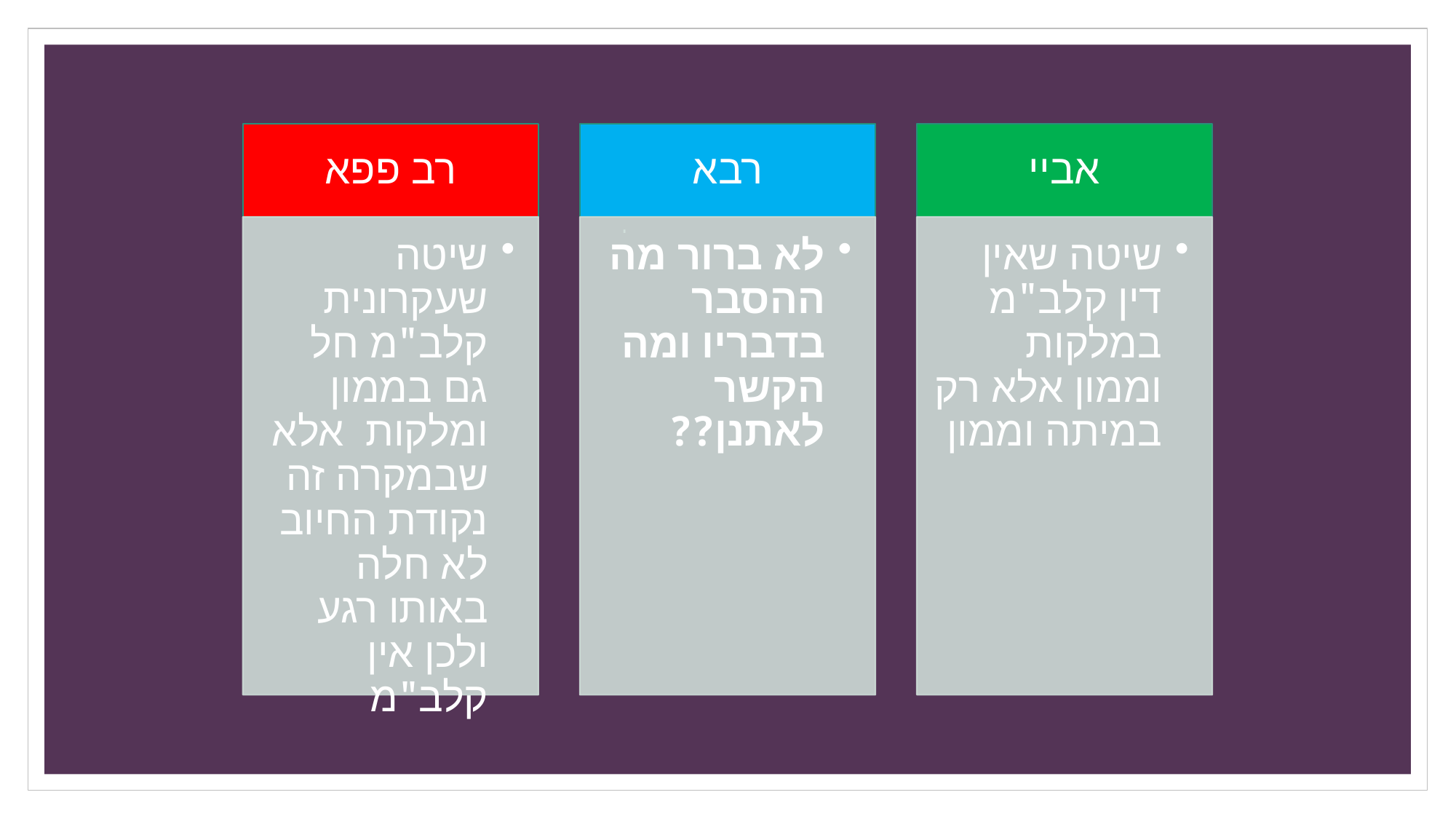

#
רב פפא
שיטה שעקרונית קלב"מ חל גם בממון ומלקות  אלא שבמקרה זה נקודת החיוב לא חלה באותו רגע ולכן אין קלב"מ
רבא
לא ברור מה ההסבר בדבריו ומה הקשר לאתנן??
אביי
שיטה שאין דין קלב"מ במלקות וממון אלא רק במיתה וממון
.